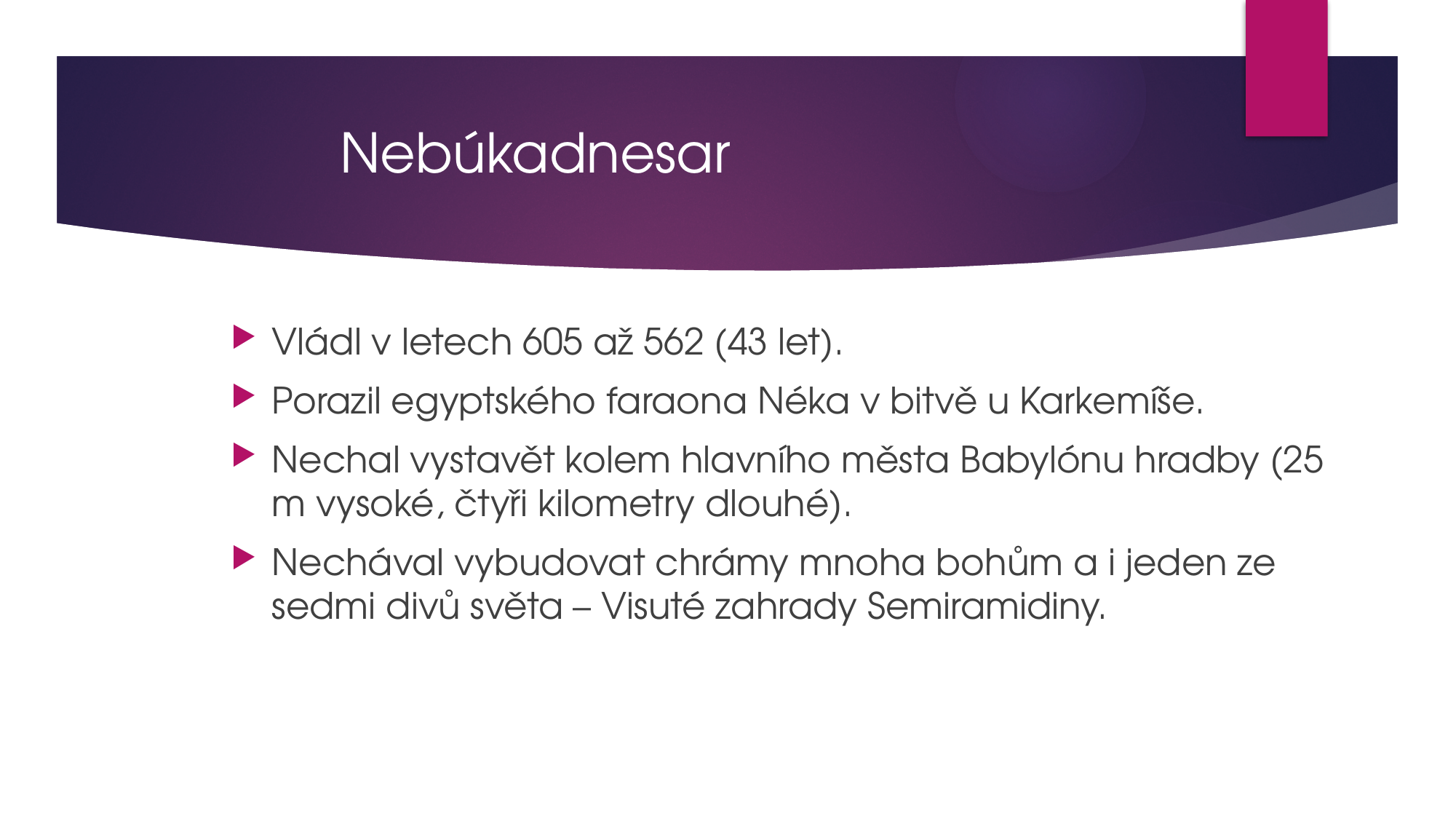

# Nebúkadnesar
Vládl v letech 605 až 562 (43 let).
Porazil egyptského faraona Néka v bitvě u Karkemíše.
Nechal vystavět kolem hlavního města Babylónu hradby (25 m vysoké, čtyři kilometry dlouhé).
Nechával vybudovat chrámy mnoha bohům a i jeden ze sedmi divů světa – Visuté zahrady Semiramidiny.